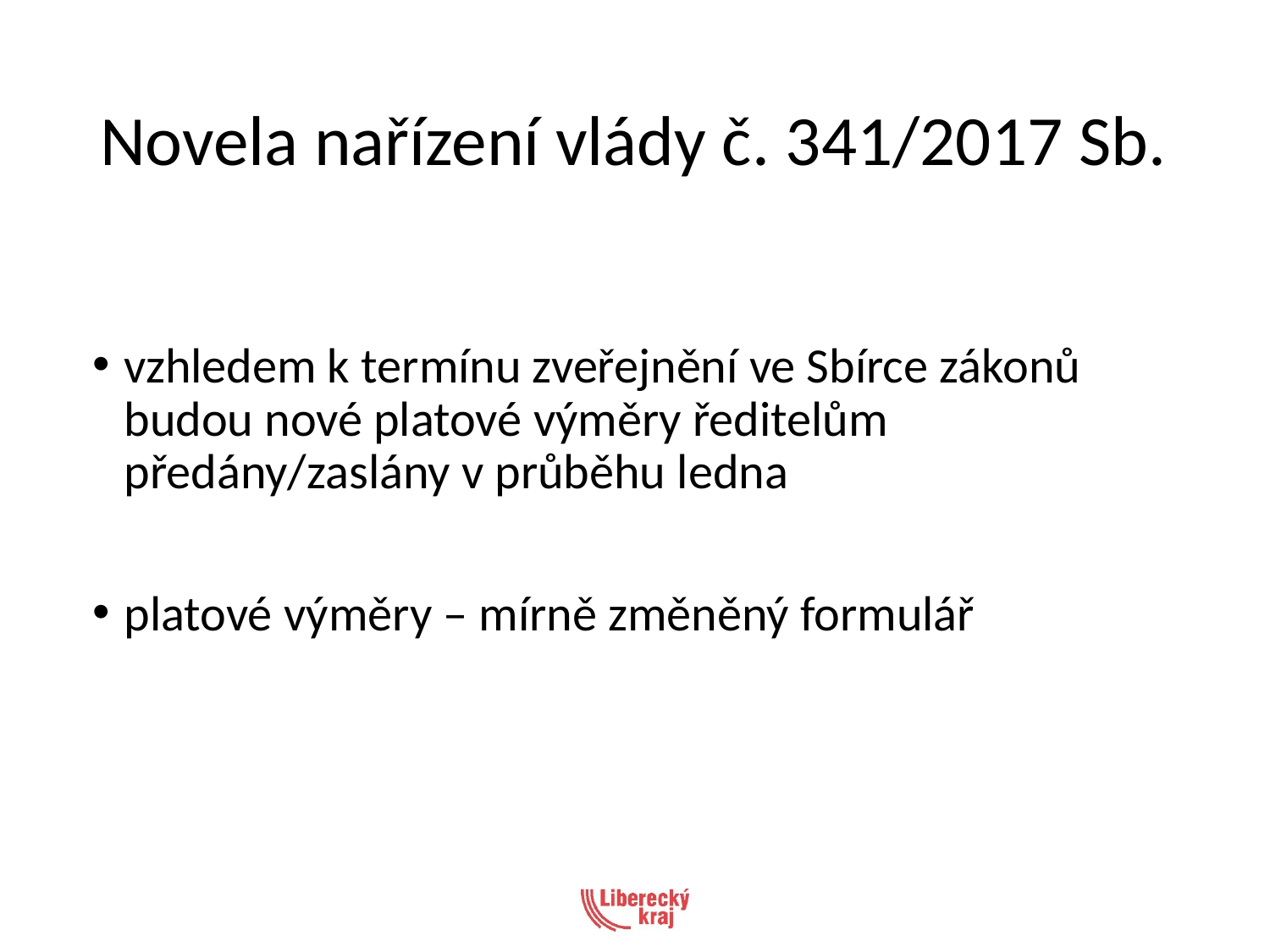

# Novela nařízení vlády č. 341/2017 Sb.

vzhledem k termínu zveřejnění ve Sbírce zákonů
budou nové platové výměry ředitelům předány/zaslány v průběhu ledna

platové výměry – mírně změněný formulář